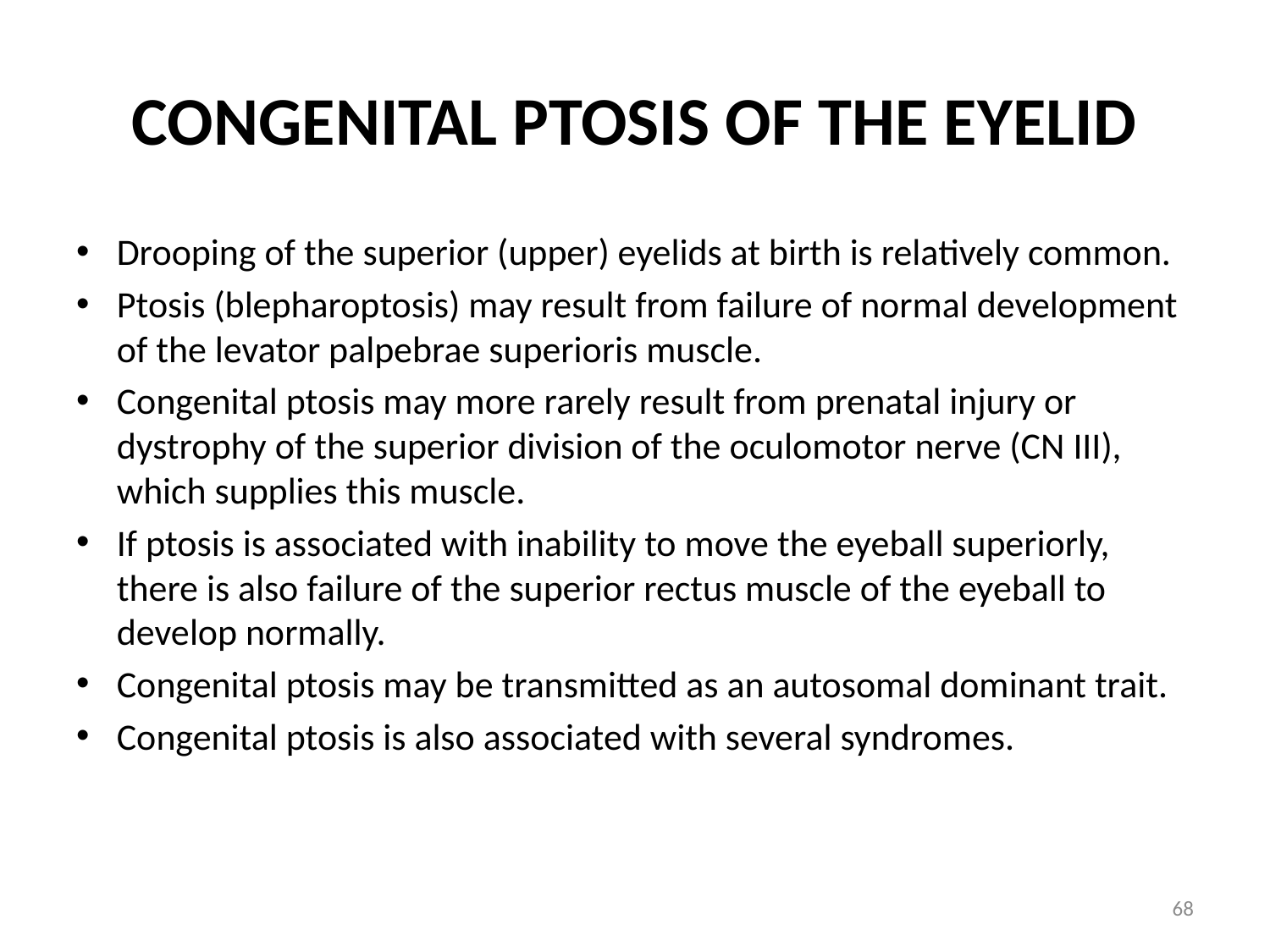

# Congenital Ptosis of the Eyelid
Drooping of the superior (upper) eyelids at birth is relatively common.
Ptosis (blepharoptosis) may result from failure of normal development of the levator palpebrae superioris muscle.
Congenital ptosis may more rarely result from prenatal injury or dystrophy of the superior division of the oculomotor nerve (CN III), which supplies this muscle.
If ptosis is associated with inability to move the eyeball superiorly, there is also failure of the superior rectus muscle of the eyeball to develop normally.
Congenital ptosis may be transmitted as an autosomal dominant trait.
Congenital ptosis is also associated with several syndromes.

68